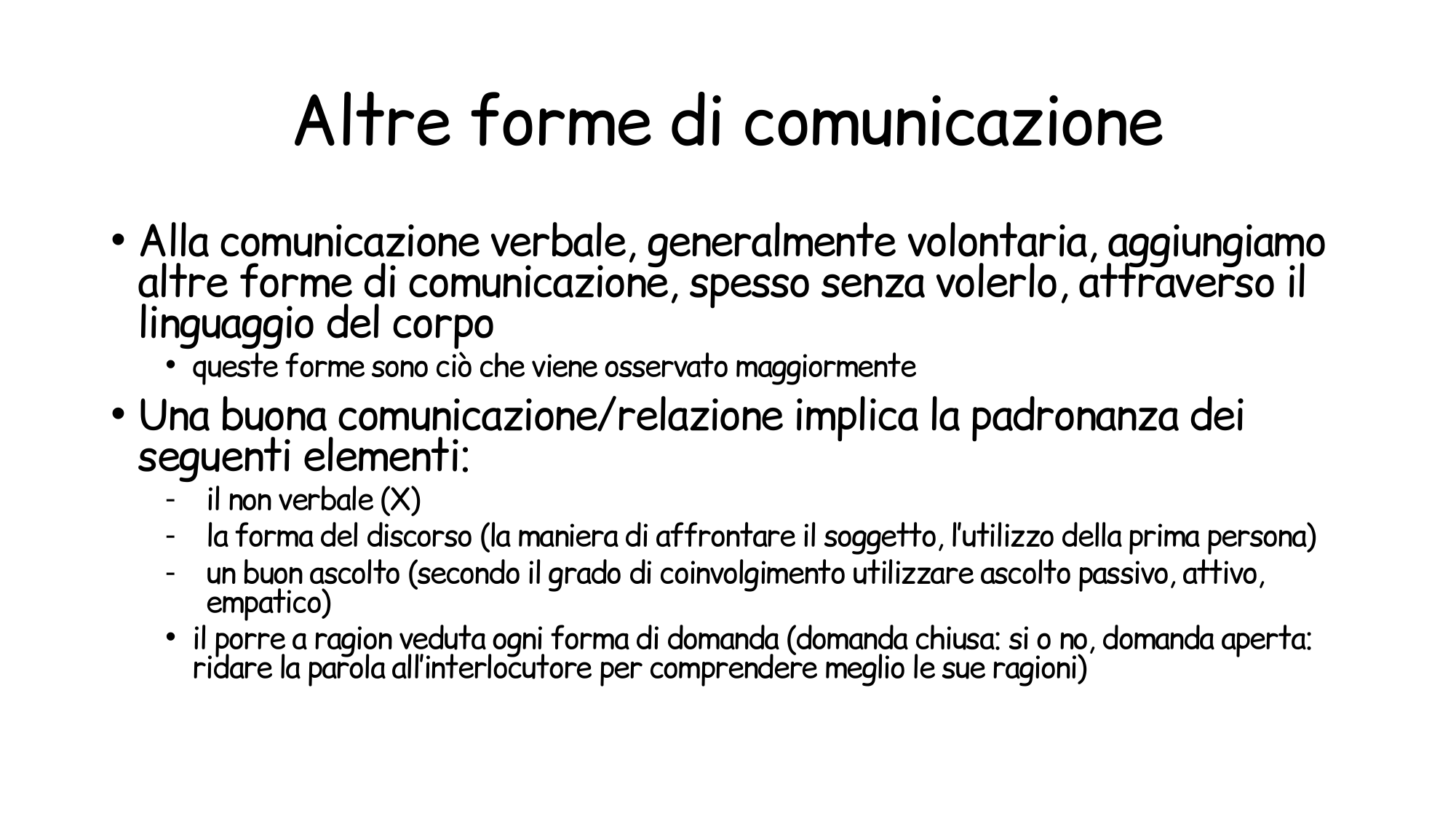

# Altre forme di comunicazione
Alla comunicazione verbale, generalmente volontaria, aggiungiamo altre forme di comunicazione, spesso senza volerlo, attraverso il linguaggio del corpo
queste forme sono ciò che viene osservato maggiormente
Una buona comunicazione/relazione implica la padronanza dei seguenti elementi:
il non verbale (X)
la forma del discorso (la maniera di affrontare il soggetto, l’utilizzo della prima persona)
un buon ascolto (secondo il grado di coinvolgimento utilizzare ascolto passivo, attivo, empatico)
il porre a ragion veduta ogni forma di domanda (domanda chiusa: si o no, domanda aperta: ridare la parola all’interlocutore per comprendere meglio le sue ragioni)